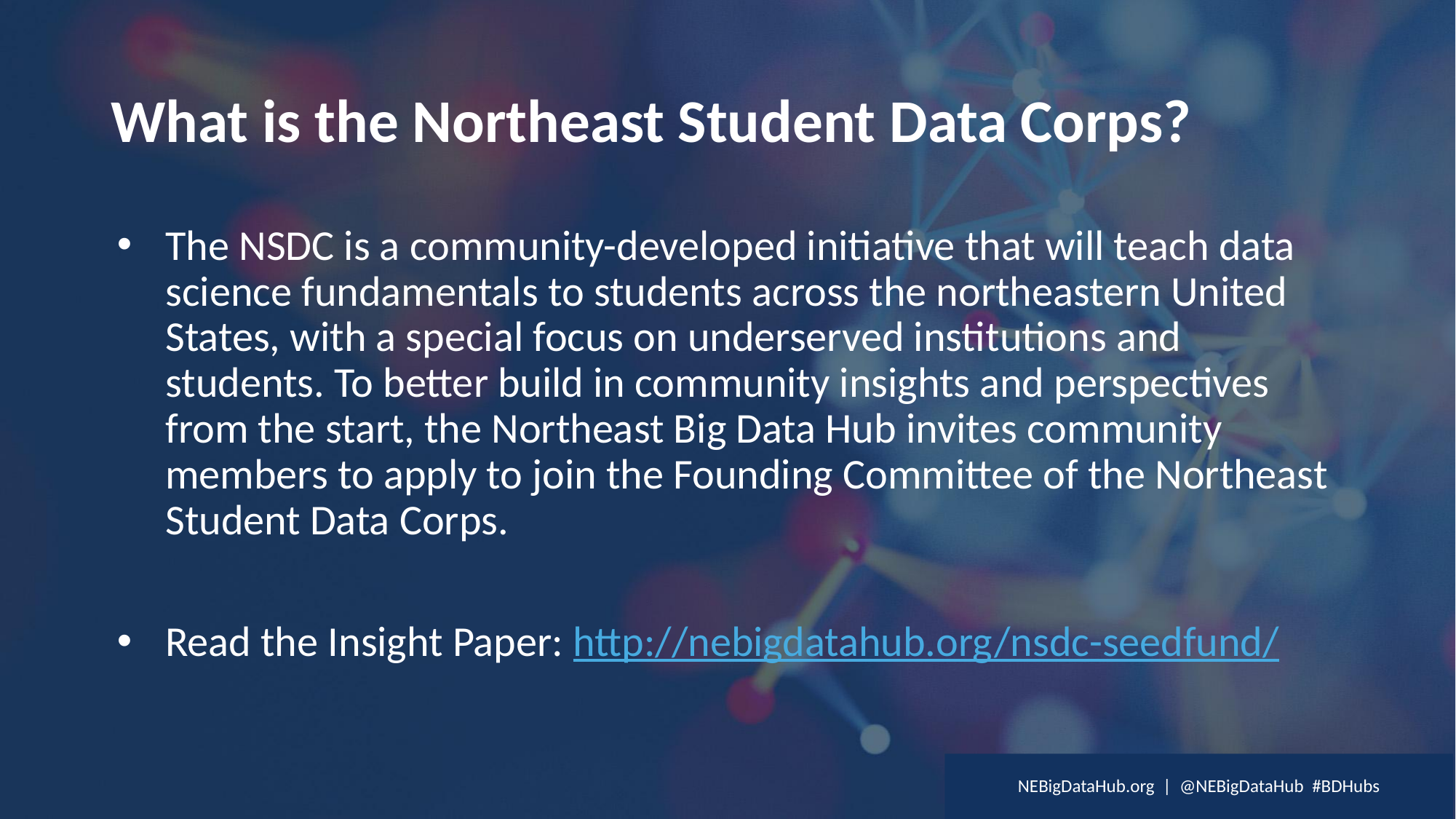

# What is the Northeast Student Data Corps?
The NSDC is a community-developed initiative that will teach data science fundamentals to students across the northeastern United States, with a special focus on underserved institutions and students. To better build in community insights and perspectives from the start, the Northeast Big Data Hub invites community members to apply to join the Founding Committee of the Northeast Student Data Corps.

Read the Insight Paper: http://nebigdatahub.org/nsdc-seedfund/